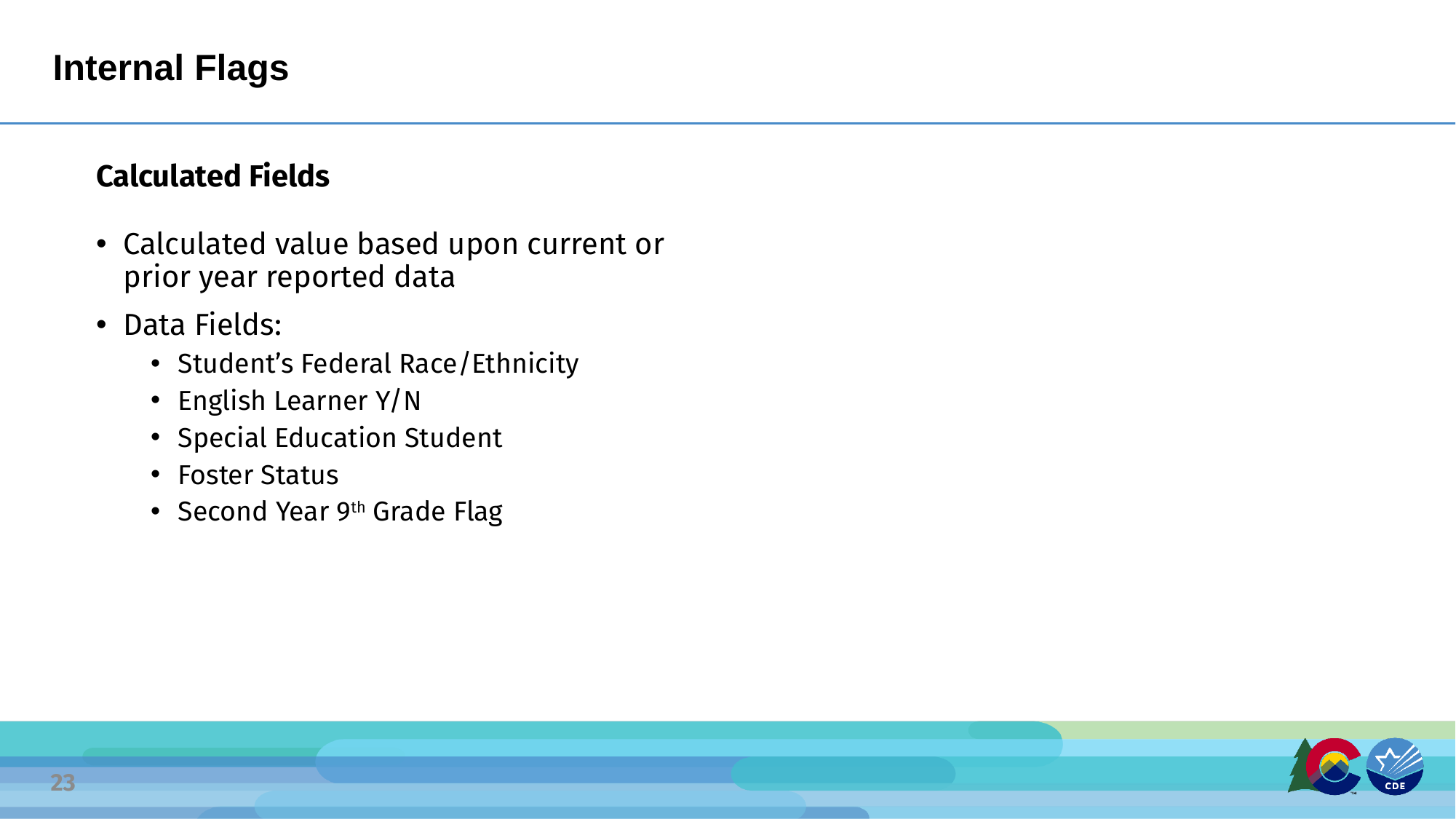

# Internal Flags
Calculated Fields
Calculated value based upon current or prior year reported data
Data Fields:
Student’s Federal Race/Ethnicity
English Learner Y/N
Special Education Student
Foster Status
Second Year 9th Grade Flag
23